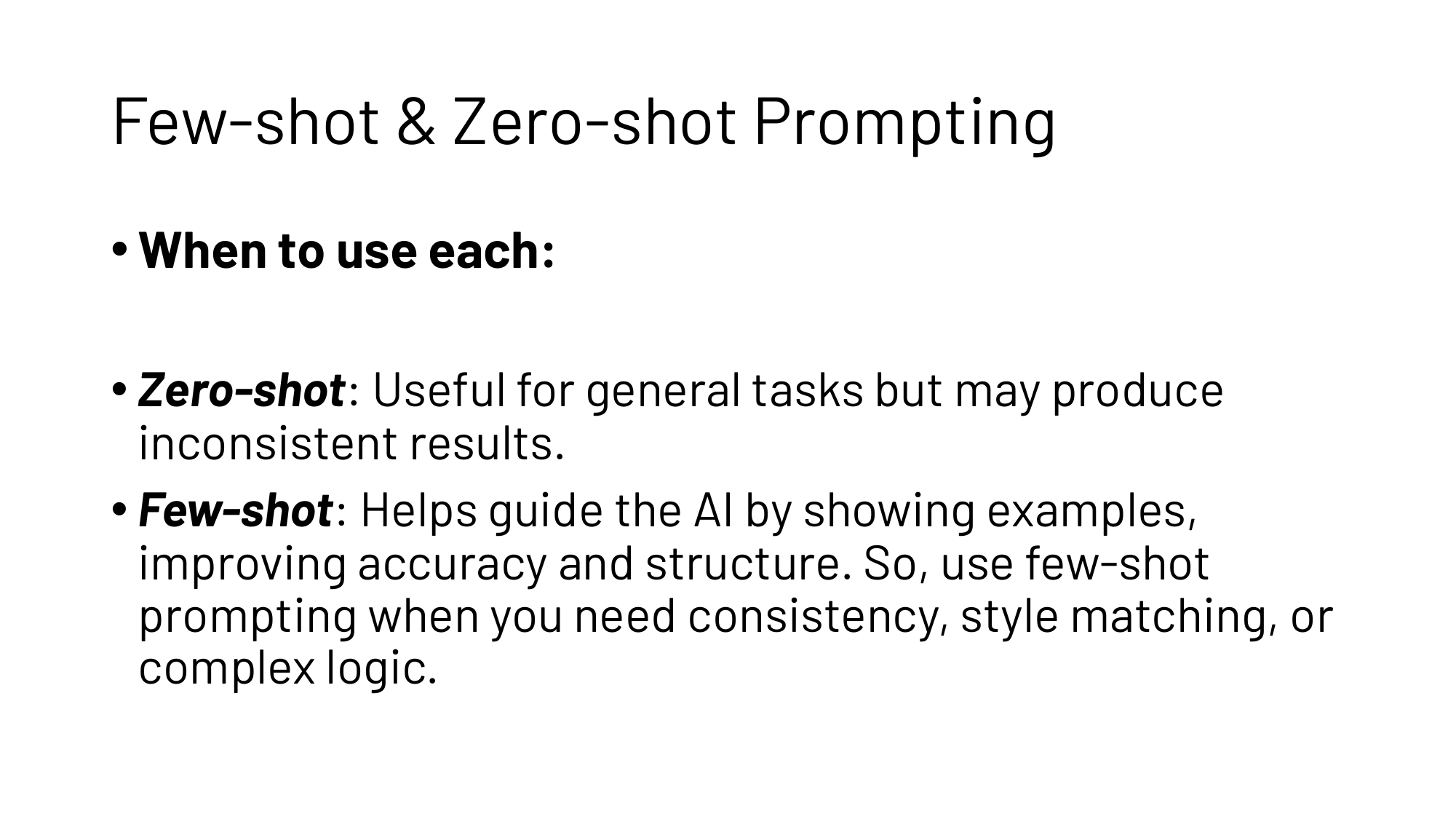

# Few-shot & Zero-shot Prompting
When to use each:

Zero-shot: Useful for general tasks but may produce inconsistent results.
Few-shot: Helps guide the AI by showing examples, improving accuracy and structure. So, use few-shot prompting when you need consistency, style matching, or complex logic.